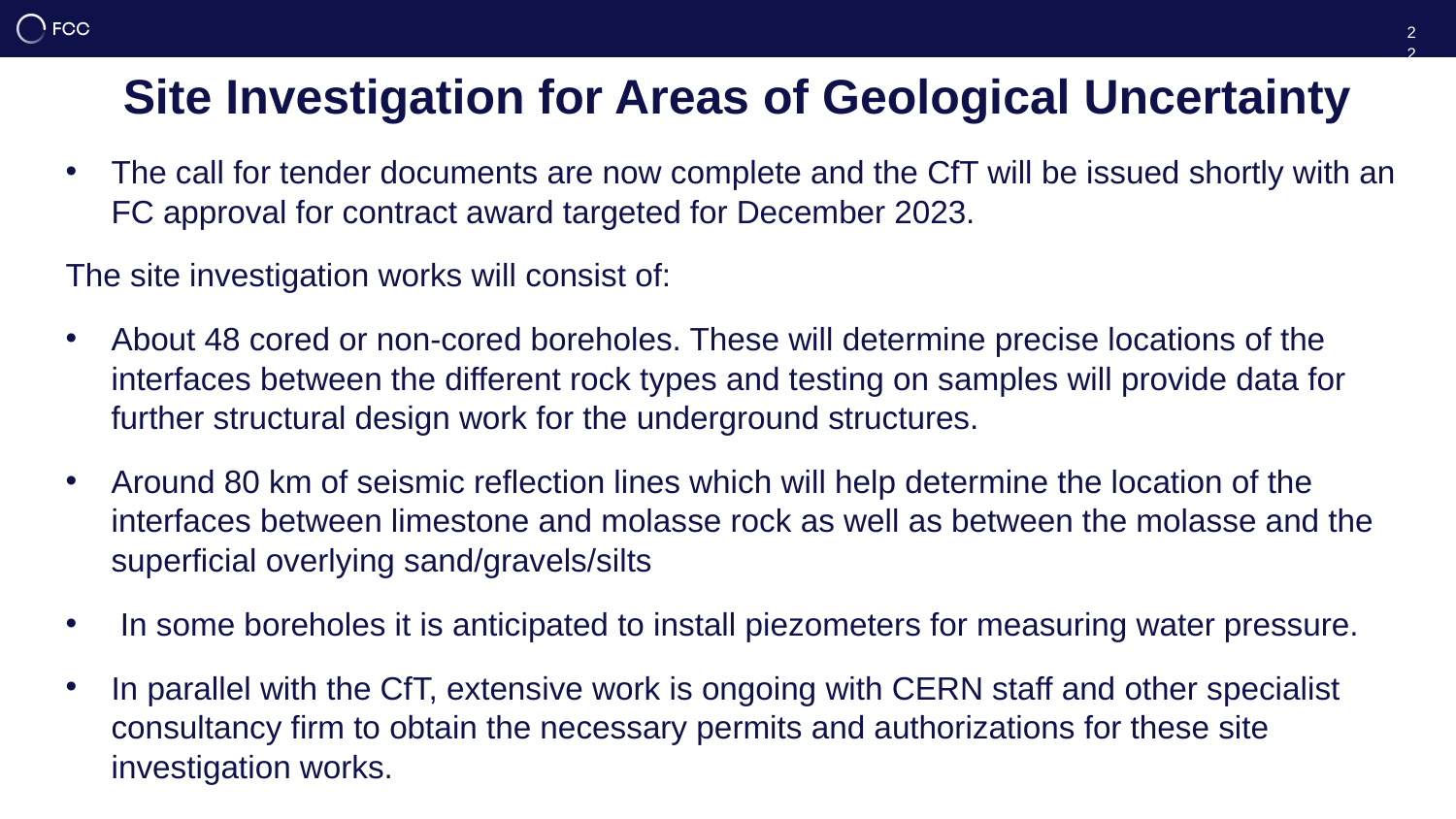

22
# Site Investigation for Areas of Geological Uncertainty
The call for tender documents are now complete and the CfT will be issued shortly with an FC approval for contract award targeted for December 2023.
The site investigation works will consist of:
About 48 cored or non-cored boreholes. These will determine precise locations of the interfaces between the different rock types and testing on samples will provide data for further structural design work for the underground structures.
Around 80 km of seismic reflection lines which will help determine the location of the interfaces between limestone and molasse rock as well as between the molasse and the superficial overlying sand/gravels/silts
 In some boreholes it is anticipated to install piezometers for measuring water pressure.
In parallel with the CfT, extensive work is ongoing with CERN staff and other specialist consultancy firm to obtain the necessary permits and authorizations for these site investigation works.